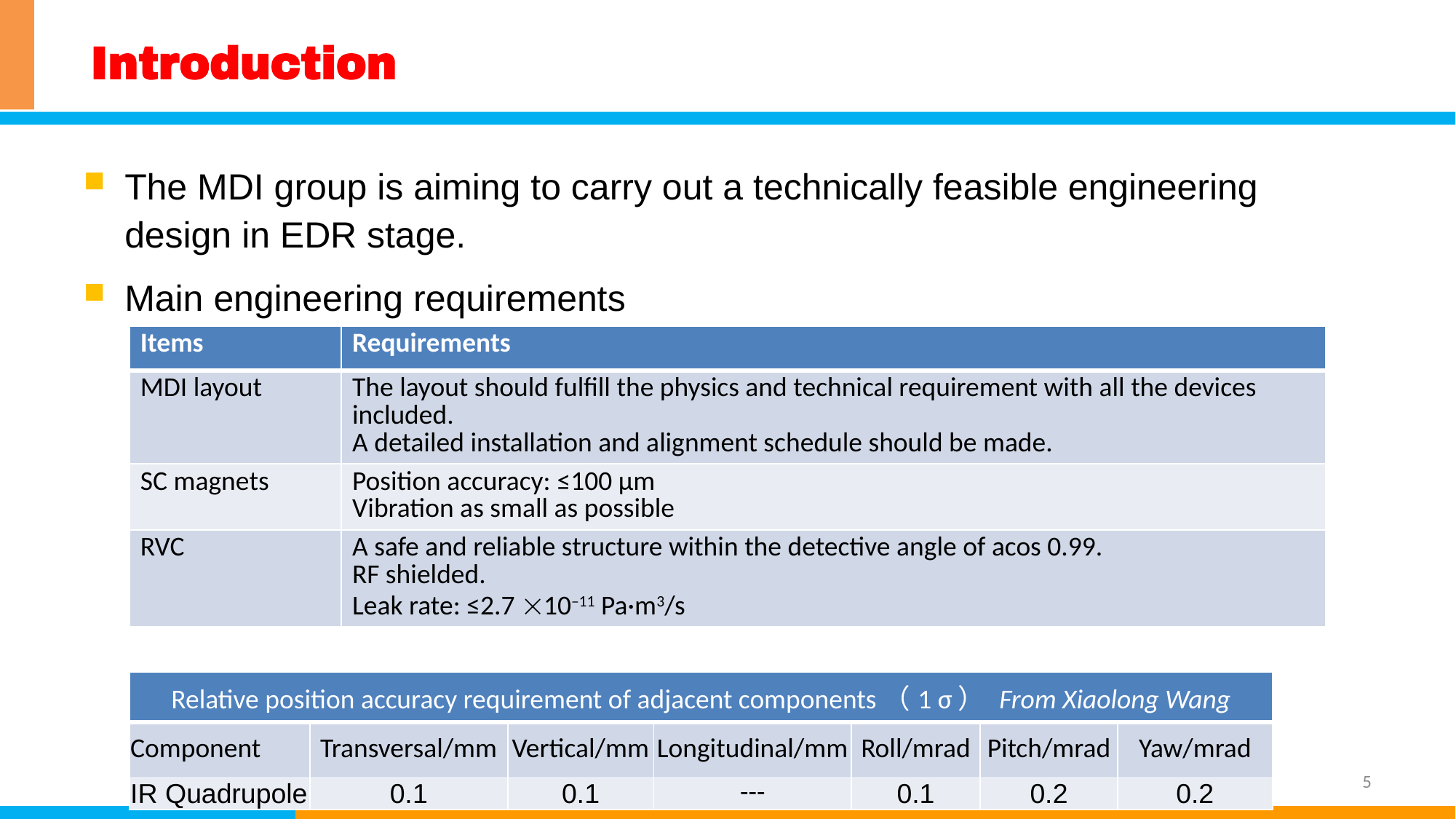

# Introduction
The MDI group is aiming to carry out a technically feasible engineering design in EDR stage.
Main engineering requirements
| Items | Requirements |
| --- | --- |
| MDI layout | The layout should fulfill the physics and technical requirement with all the devices included. A detailed installation and alignment schedule should be made. |
| SC magnets | Position accuracy: ≤100 μm Vibration as small as possible |
| RVC | A safe and reliable structure within the detective angle of acos 0.99. RF shielded. Leak rate: ≤2.7 ×10–11 Pa·m3/s |
| Relative position accuracy requirement of adjacent components（1 σ） From Xiaolong Wang |  |  |  |  |  |  |
| --- | --- | --- | --- | --- | --- | --- |
| Component | Transversal/mm | Vertical/mm | Longitudinal/mm | Roll/mrad | Pitch/mrad | Yaw/mrad |
| IR Quadrupole | 0.1 | 0.1 | --- | 0.1 | 0.2 | 0.2 |
5